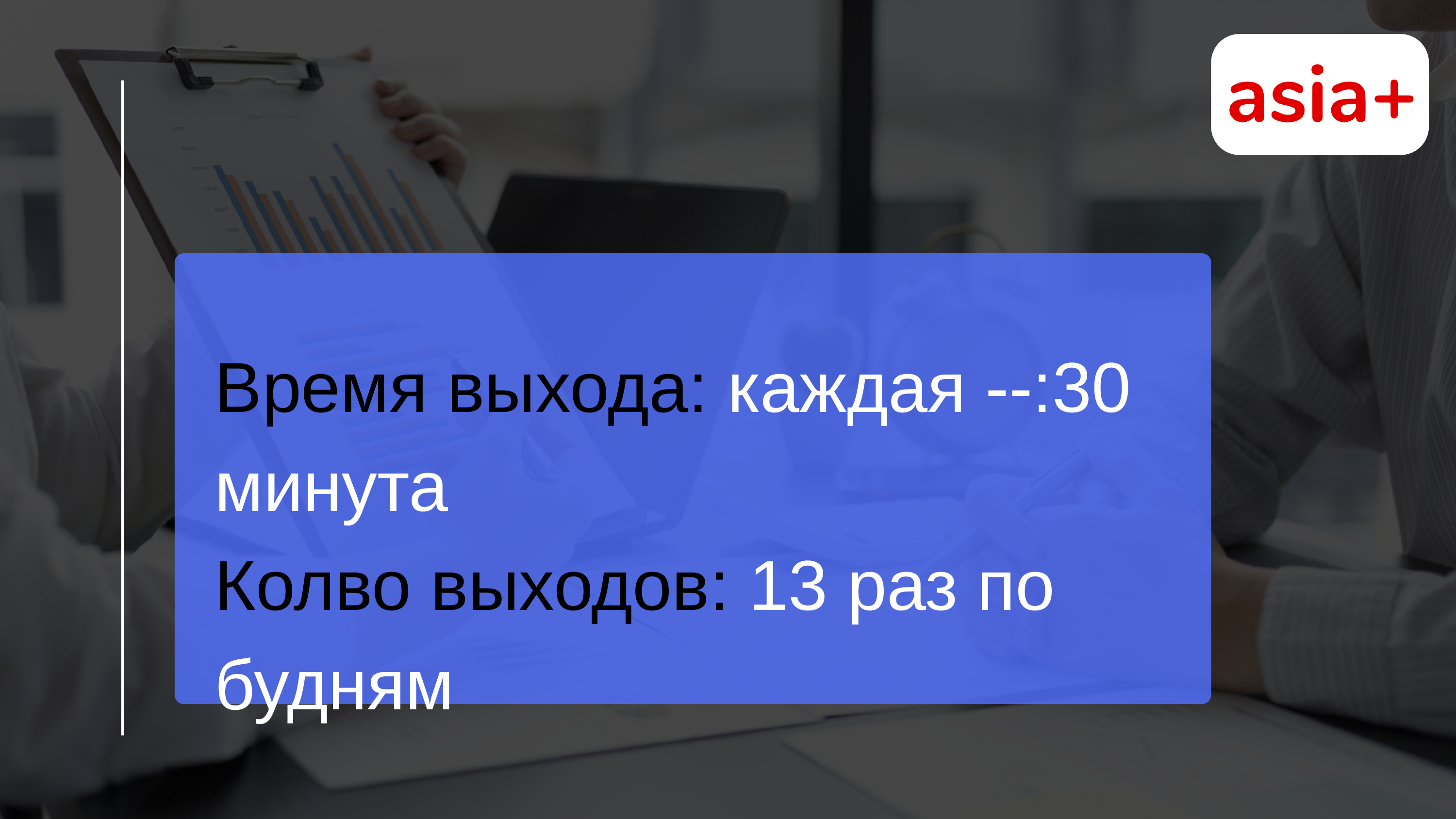

Время выхода: каждая --:30 минута
Колво выходов: 13 раз по будням